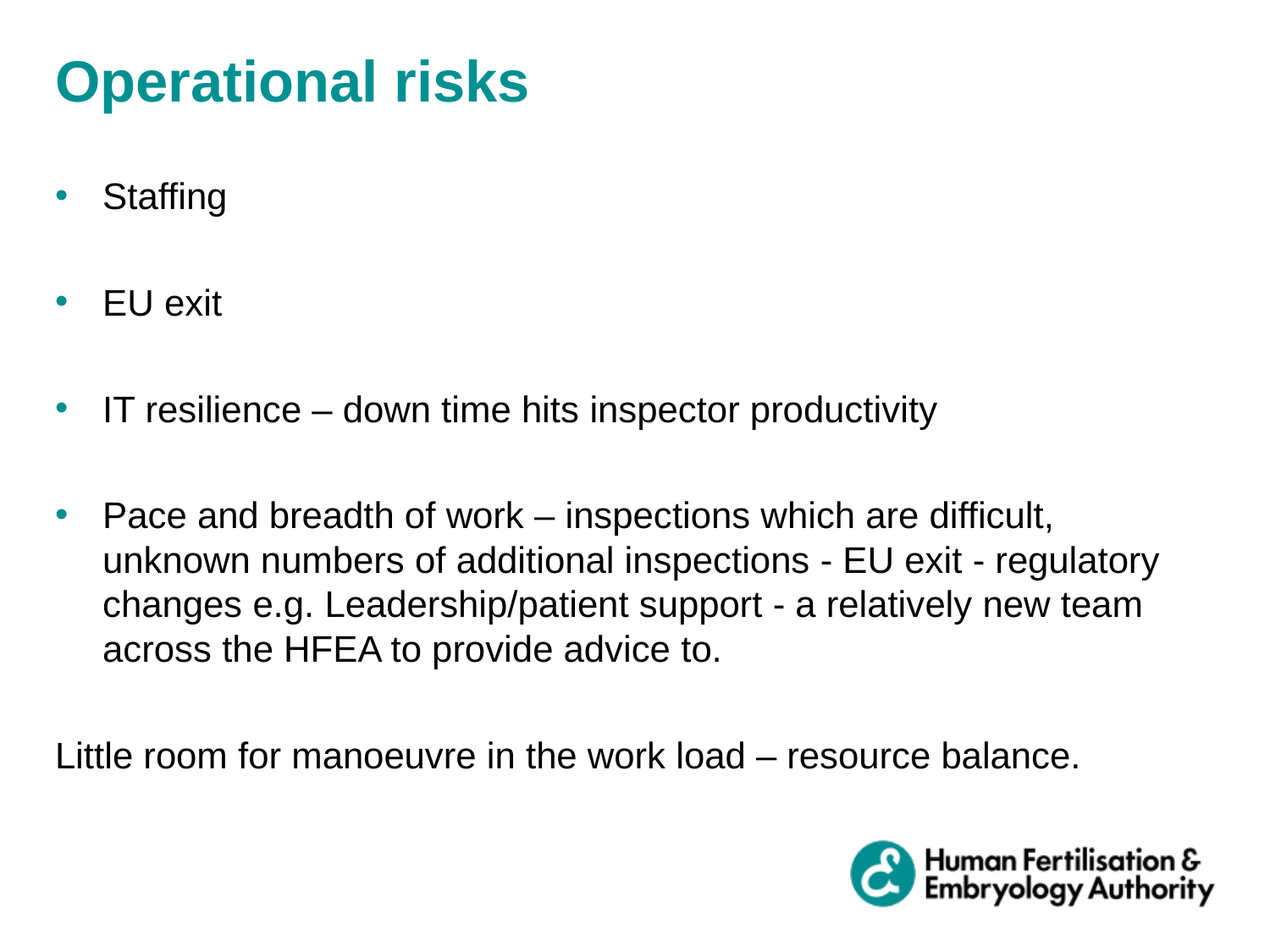

Operational risks
Staffing

EU exit

IT resilience – down time hits inspector productivity

Pace and breadth of work – inspections which are difficult, unknown numbers of additional inspections - EU exit - regulatory changes e.g. Leadership/patient support - a relatively new team across the HFEA to provide advice to.

Little room for manoeuvre in the work load – resource balance.